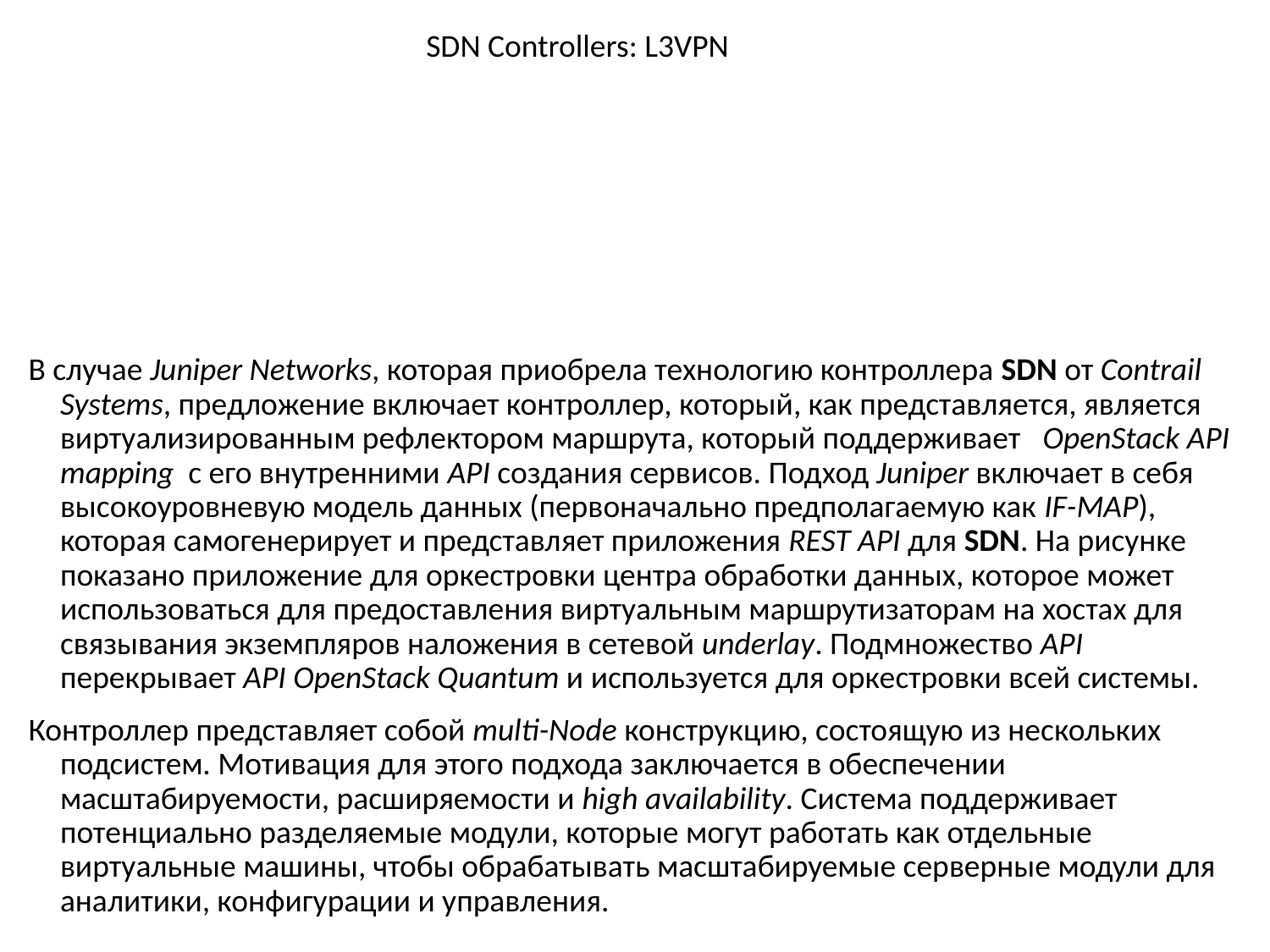

# SDN Controllers: L3VPN
В случае Juniper Networks, которая приобрела технологию контроллера SDN от Contrail Systems, предложение включает контроллер, который, как представляется, является виртуализированным рефлектором маршрута, который поддерживает   OpenStack API mapping  с его внутренними API создания сервисов. Подход Juniper включает в себя высокоуровневую модель данных (первоначально предполагаемую как IF-MAP), которая самогенерирует и представляет приложения REST API для SDN. На рисунке показано приложение для оркестровки центра обработки данных, которое может использоваться для предоставления виртуальным маршрутизаторам на хостах для связывания экземпляров наложения в сетевой underlay. Подмножество API перекрывает API OpenStack Quantum и используется для оркестровки всей системы.
Контроллер представляет собой multi-Node конструкцию, состоящую из нескольких подсистем. Мотивация для этого подхода заключается в обеспечении масштабируемости, расширяемости и high availability. Система поддерживает потенциально разделяемые модули, которые могут работать как отдельные виртуальные машины, чтобы обрабатывать масштабируемые серверные модули для аналитики, конфигурации и управления.